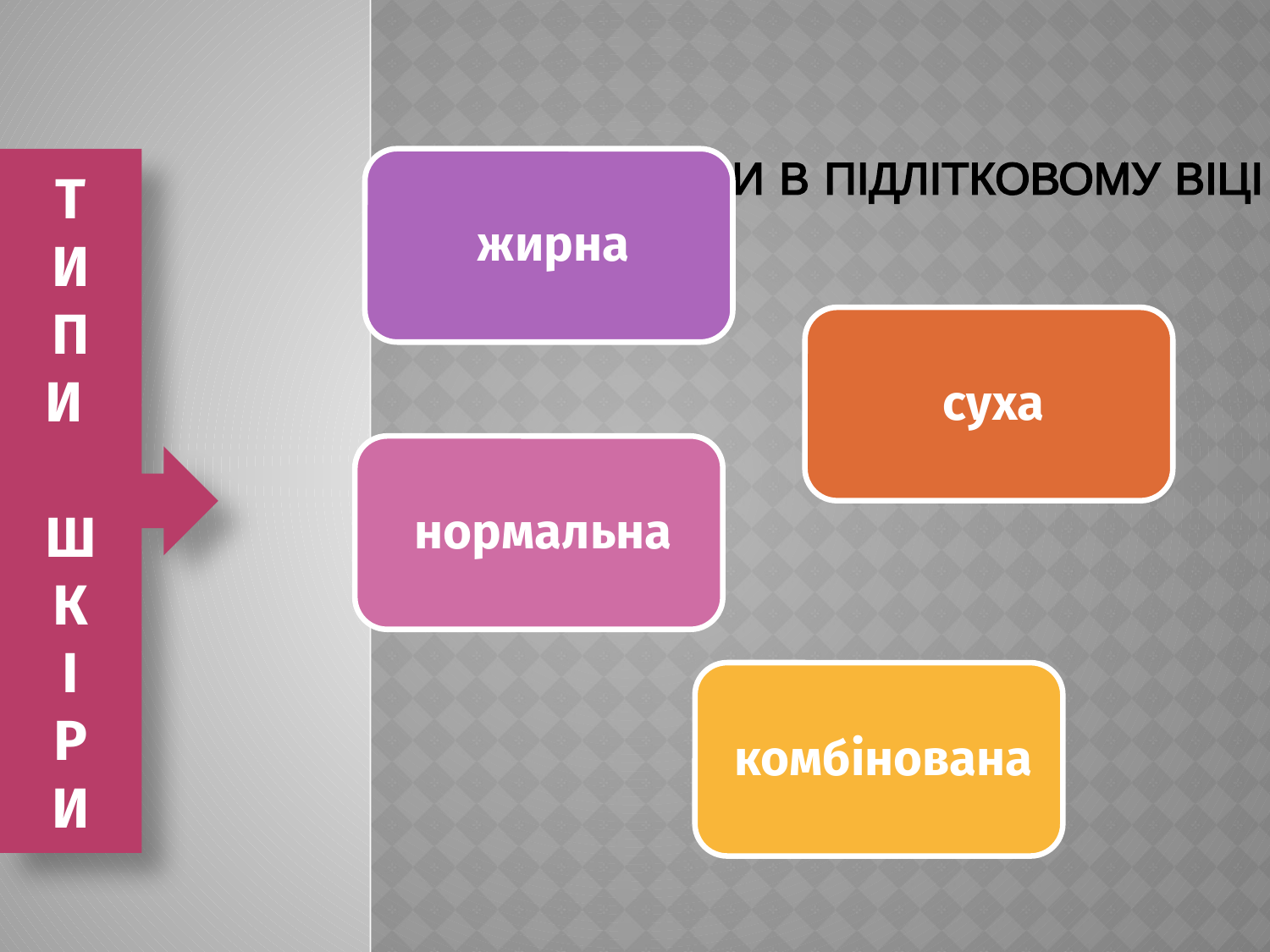

жирна
суха
комбінована
нормальна
# Типи шкіри в підлітковому віці
Т
И
П
И

Ш
К
І
Р
И